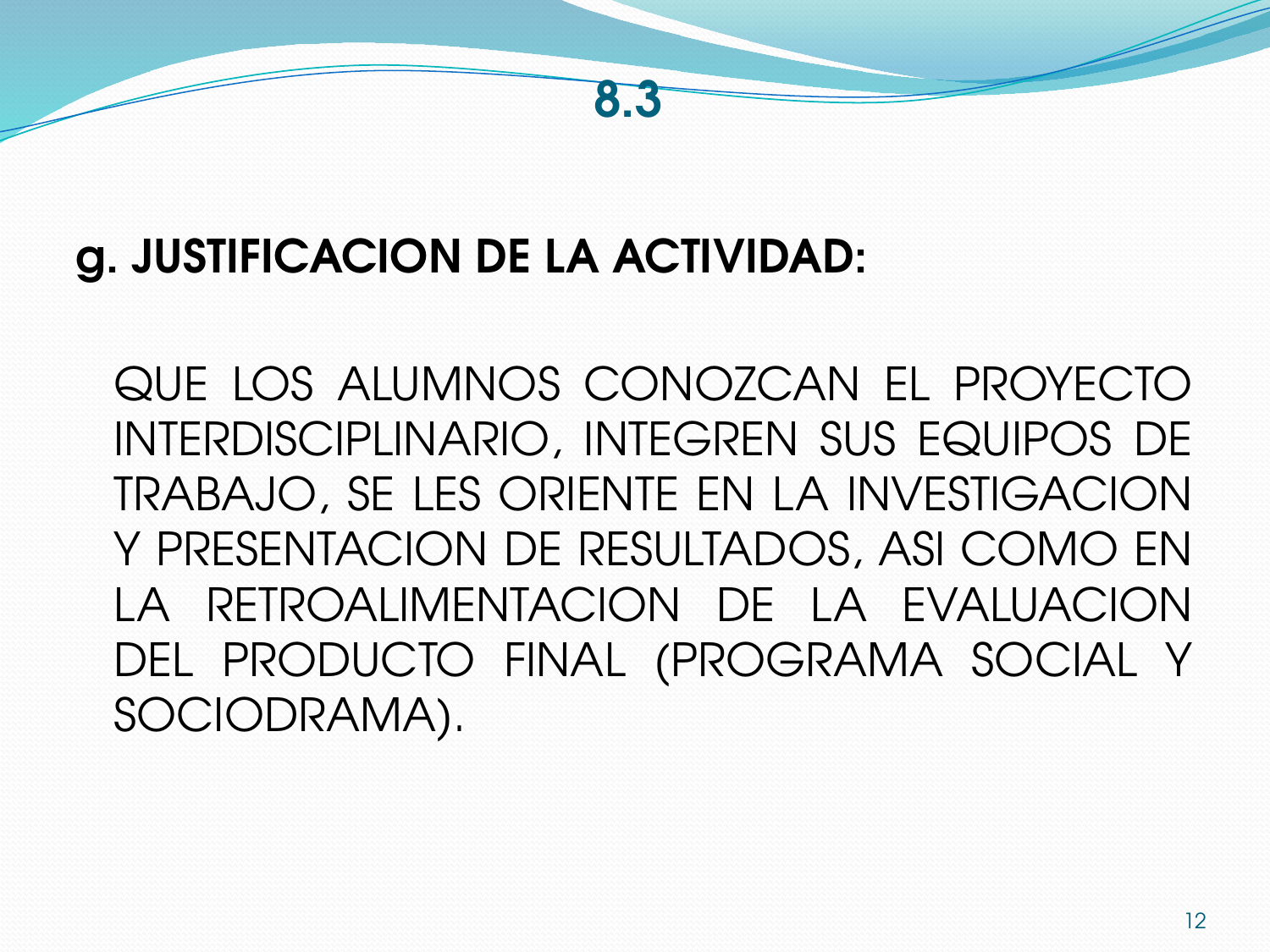

# 8.3

g. JUSTIFICACION DE LA ACTIVIDAD:

	QUE LOS ALUMNOS CONOZCAN EL PROYECTO INTERDISCIPLINARIO, INTEGREN SUS EQUIPOS DE TRABAJO, SE LES ORIENTE EN LA INVESTIGACION Y PRESENTACION DE RESULTADOS, ASI COMO EN LA RETROALIMENTACION DE LA EVALUACION DEL PRODUCTO FINAL (PROGRAMA SOCIAL Y SOCIODRAMA).

12